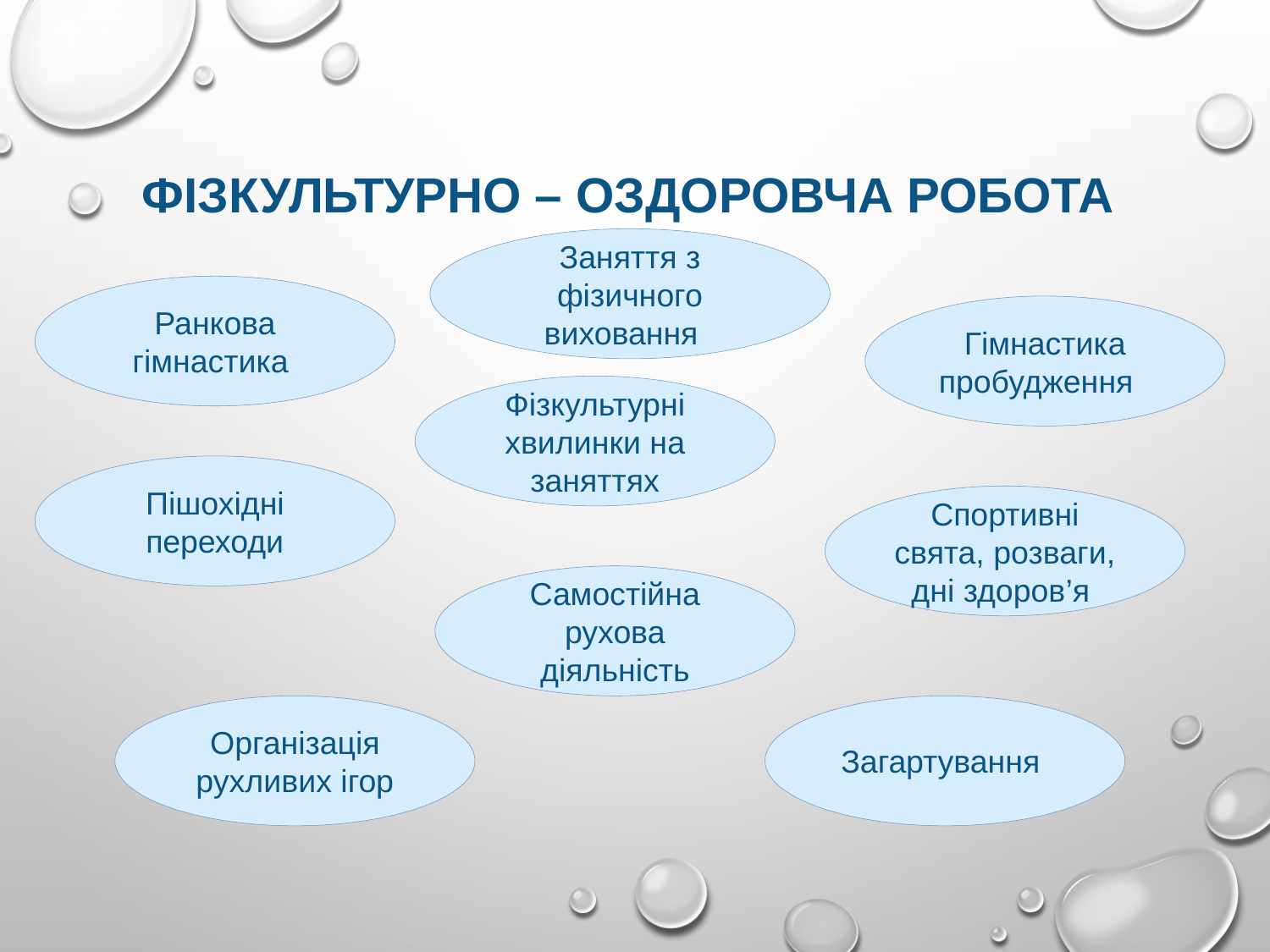

# Фізкультурно – оздоровча робота
Заняття з фізичного виховання
Ранкова гімнастика
Гімнастика пробудження
Фізкультурні хвилинки на заняттях
Пішохідні переходи
Спортивні свята, розваги, дні здоров’я
Самостійна рухова діяльність
Організація рухливих ігор
Загартування